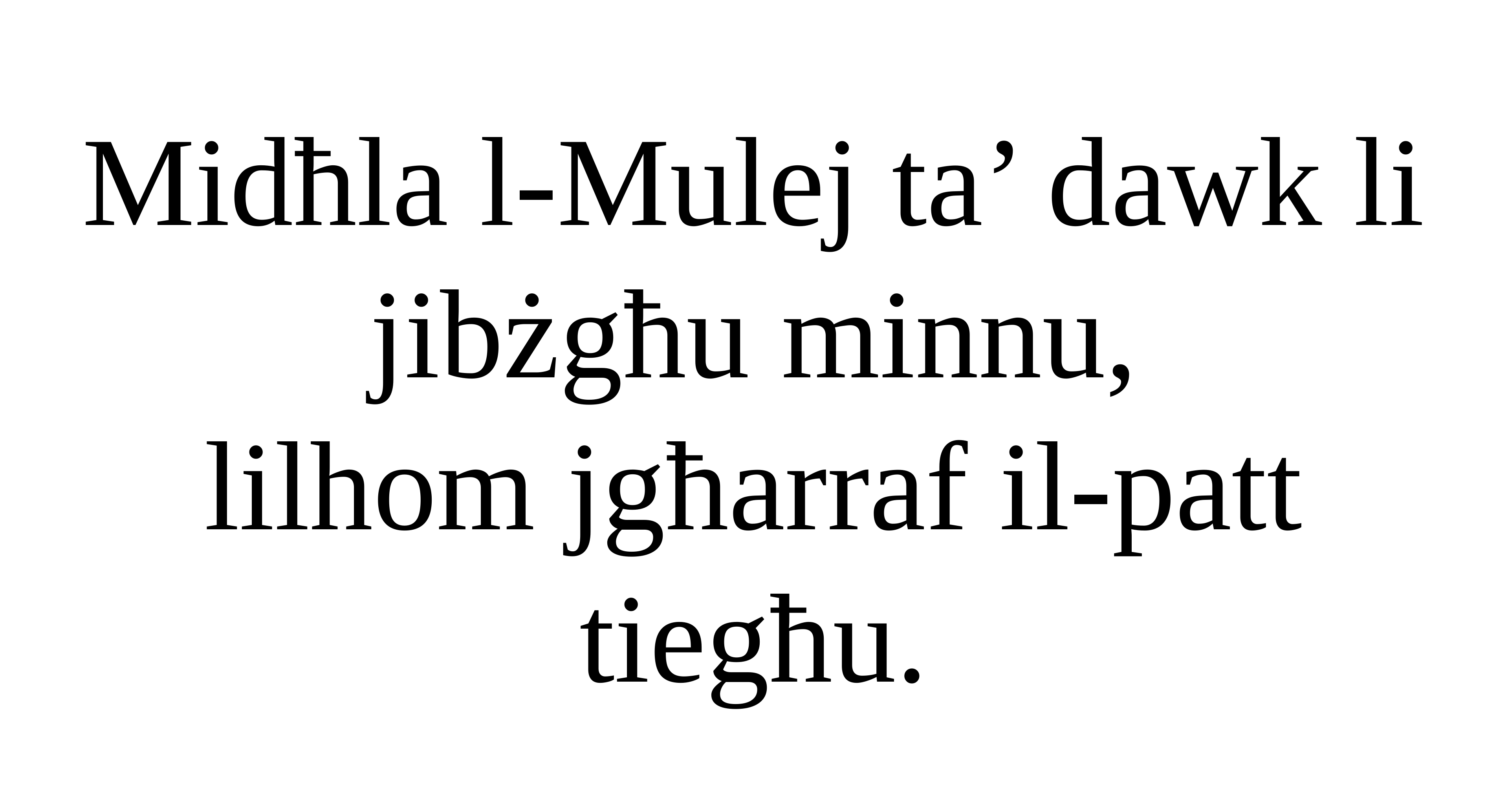

Midħla l-Mulej ta’ dawk li jibżgħu minnu,
lilhom jgħarraf il-patt tiegħu.